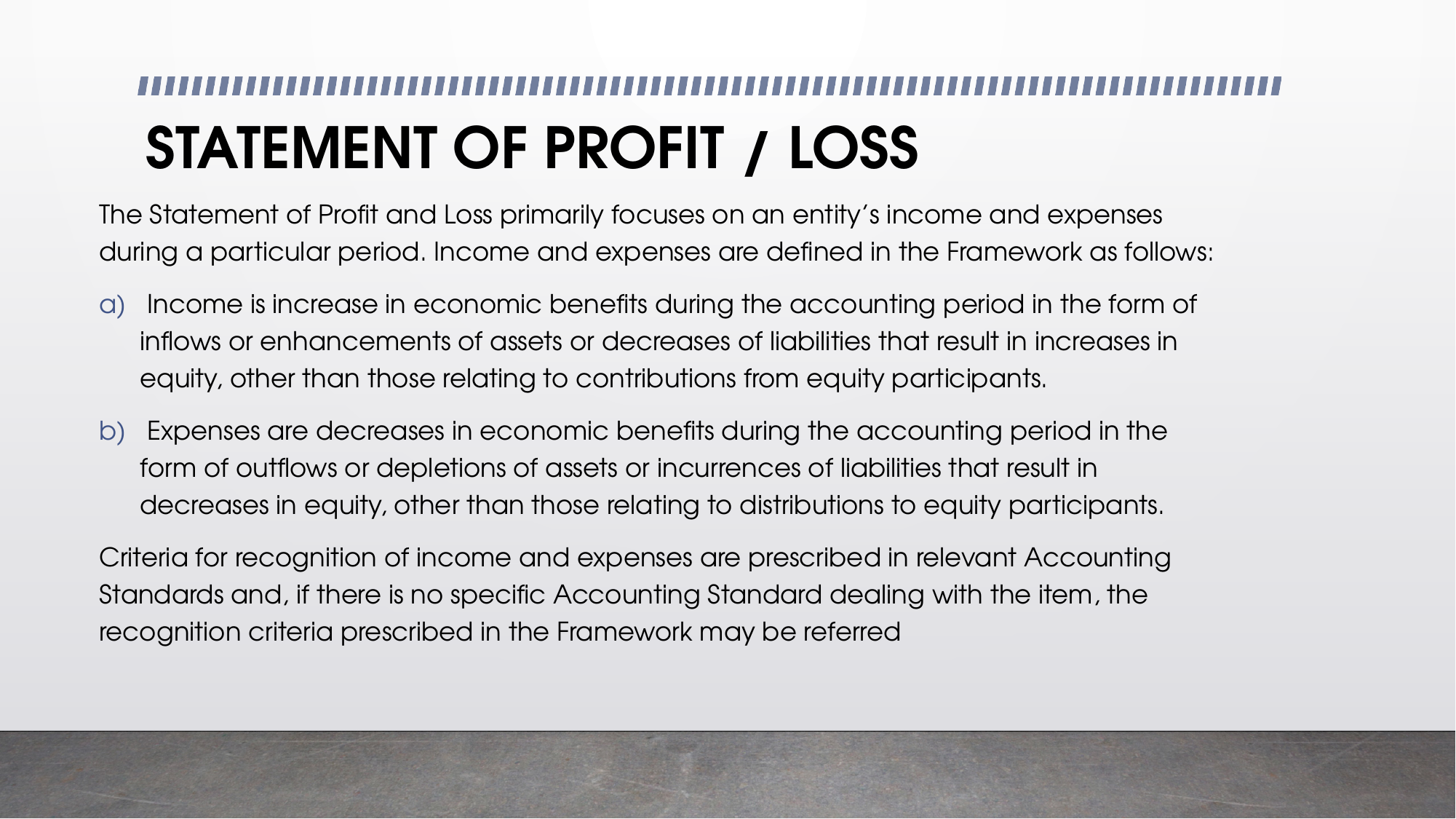

# STATEMENT OF PROFIT / LOSS
The Statement of Profit and Loss primarily focuses on an entity’s income and expenses during a particular period. Income and expenses are defined in the Framework as follows:
 Income is increase in economic benefits during the accounting period in the form of inflows or enhancements of assets or decreases of liabilities that result in increases in equity, other than those relating to contributions from equity participants.
 Expenses are decreases in economic benefits during the accounting period in the form of outflows or depletions of assets or incurrences of liabilities that result in decreases in equity, other than those relating to distributions to equity participants.
Criteria for recognition of income and expenses are prescribed in relevant Accounting Standards and, if there is no specific Accounting Standard dealing with the item, the recognition criteria prescribed in the Framework may be referred